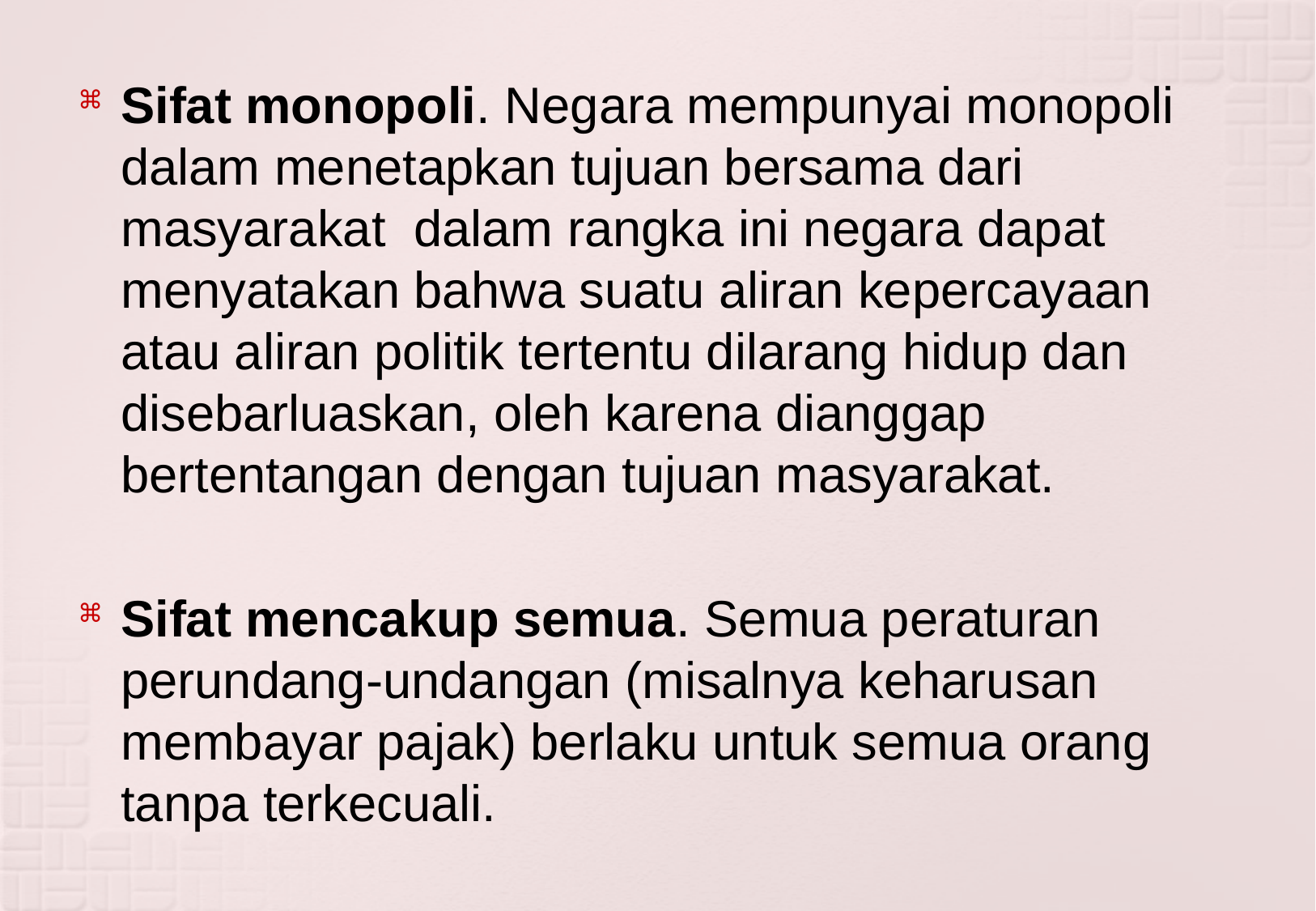

Sifat monopoli. Negara mempunyai monopoli dalam menetapkan tujuan bersama dari masyarakat  dalam rangka ini negara dapat menyatakan bahwa suatu aliran kepercayaan atau aliran politik tertentu dilarang hidup dan disebarluaskan, oleh karena dianggap bertentangan dengan tujuan masyarakat.

Sifat mencakup semua. Semua peraturan perundang-undangan (misalnya keharusan membayar pajak) berlaku untuk semua orang tanpa terkecuali.